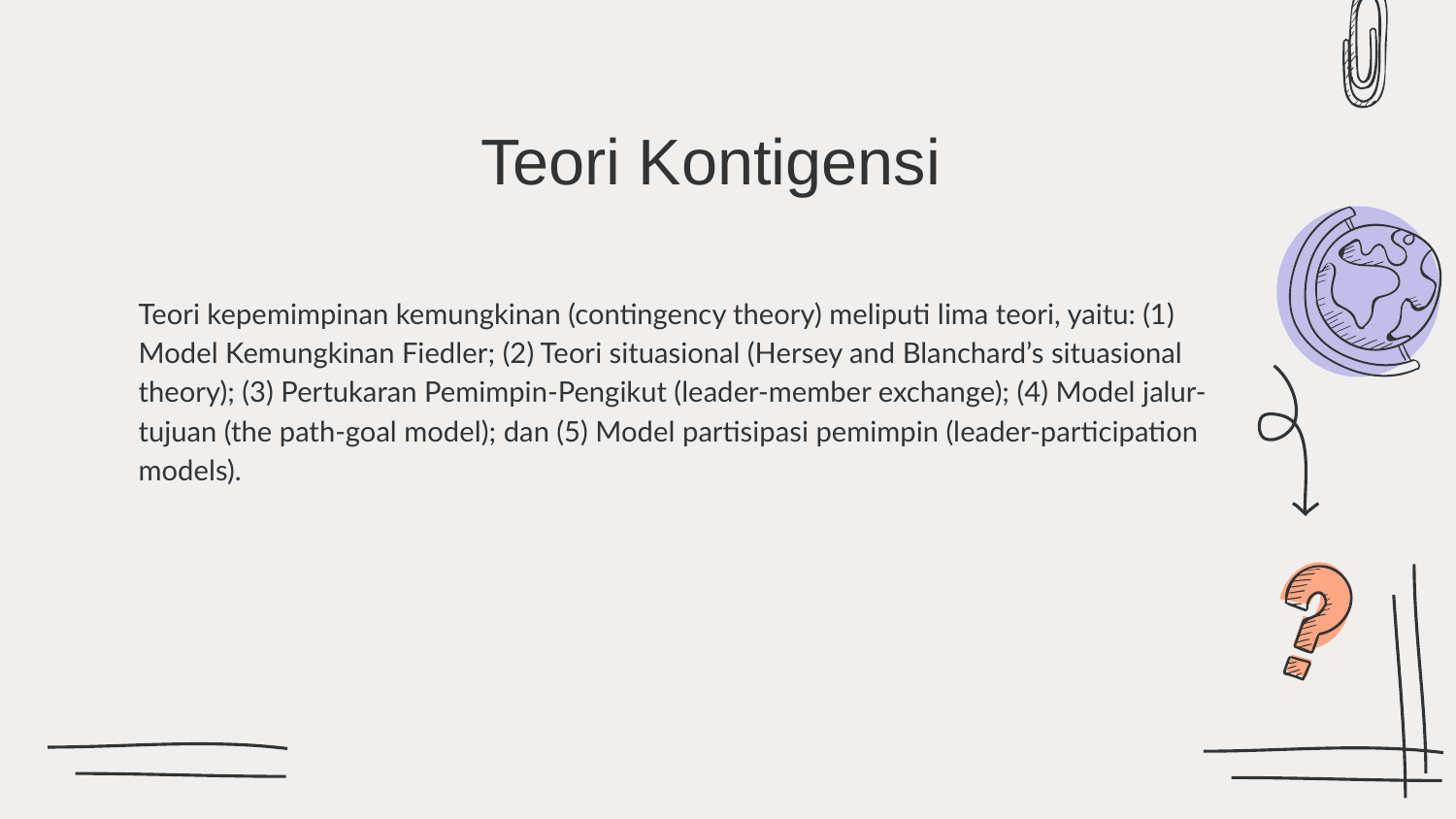

# Teori Kontigensi

Teori kepemimpinan kemungkinan (contingency theory) meliputi lima teori, yaitu: (1) Model Kemungkinan Fiedler; (2) Teori situasional (Hersey and Blanchard’s situasional theory); (3) Pertukaran Pemimpin-Pengikut (leader-member exchange); (4) Model jalur-tujuan (the path-goal model); dan (5) Model partisipasi pemimpin (leader-participation models).